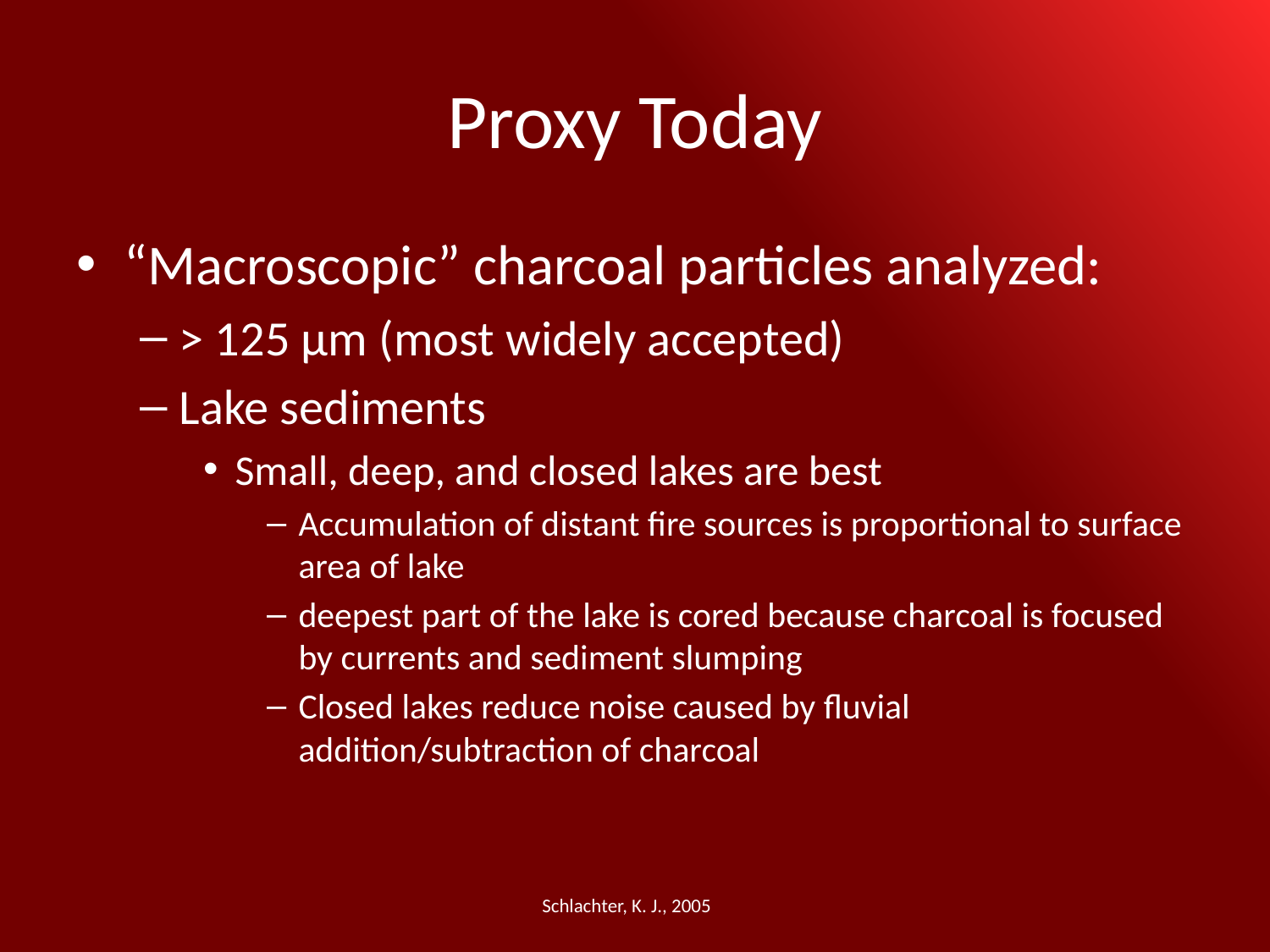

# Proxy Today
“Macroscopic” charcoal particles analyzed:
> 125 μm (most widely accepted)
Lake sediments
Small, deep, and closed lakes are best
Accumulation of distant fire sources is proportional to surface area of lake
deepest part of the lake is cored because charcoal is focused by currents and sediment slumping
Closed lakes reduce noise caused by fluvial addition/subtraction of charcoal
Schlachter, K. J., 2005